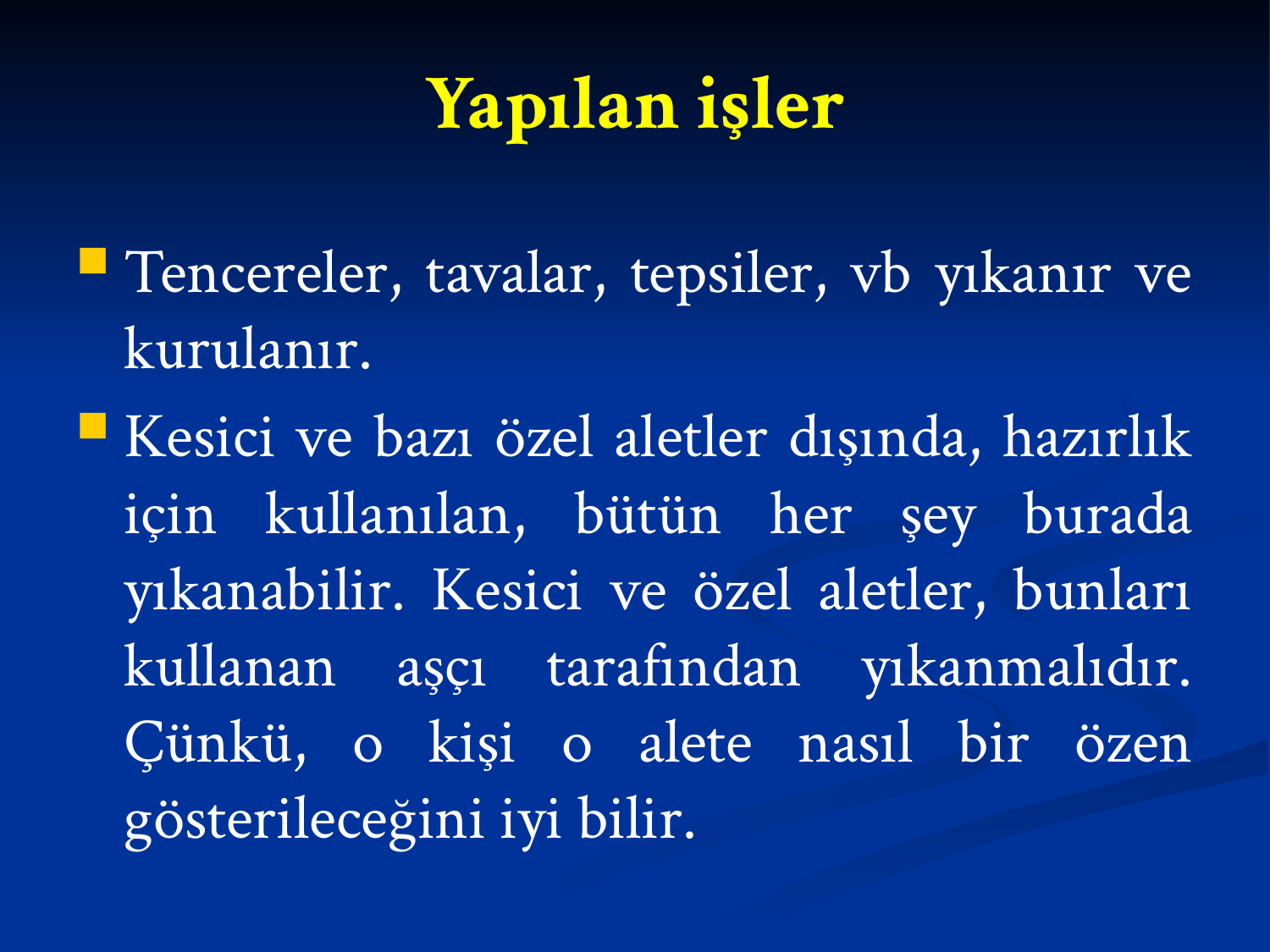

# Yapılan işler
Tencereler, tavalar, tepsiler, vb yıkanır ve kurulanır.
Kesici ve bazı özel aletler dışında, hazırlık için kullanılan, bütün her şey burada yıkanabilir. Kesici ve özel aletler, bunları kullanan aşçı tarafından yıkanmalıdır. Çünkü, o kişi o alete nasıl bir özen gösterileceğini iyi bilir.